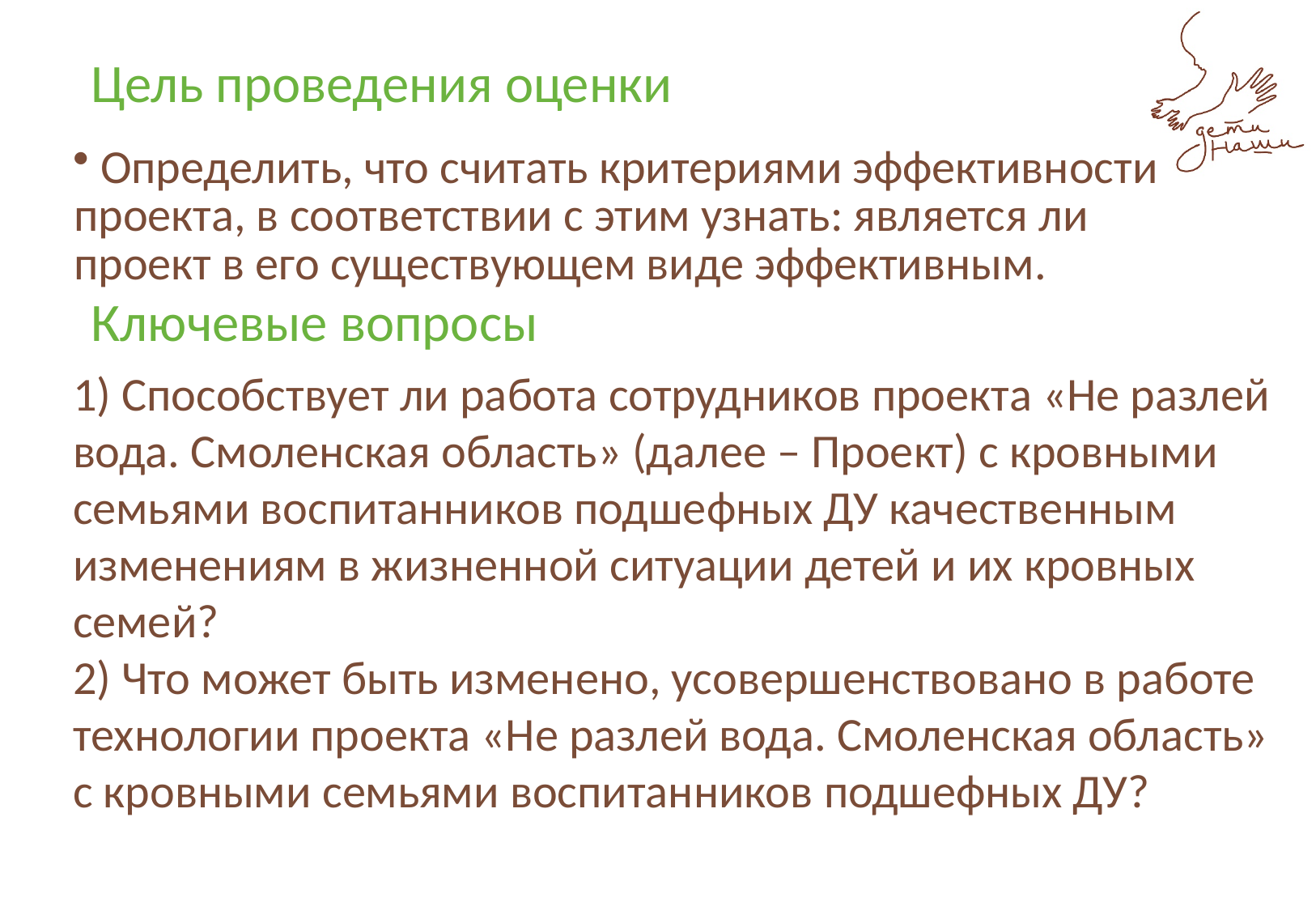

# Цель проведения оценки
 Определить, что считать критериями эффективности проекта, в соответствии с этим узнать: является ли проект в его существующем виде эффективным.

Ключевые вопросы
1) Способствует ли работа сотрудников проекта «Не разлей вода. Смоленская область» (далее – Проект) с кровными семьями воспитанников подшефных ДУ качественным изменениям в жизненной ситуации детей и их кровных семей?
2) Что может быть изменено, усовершенствовано в работе технологии проекта «Не разлей вода. Смоленская область» с кровными семьями воспитанников подшефных ДУ?